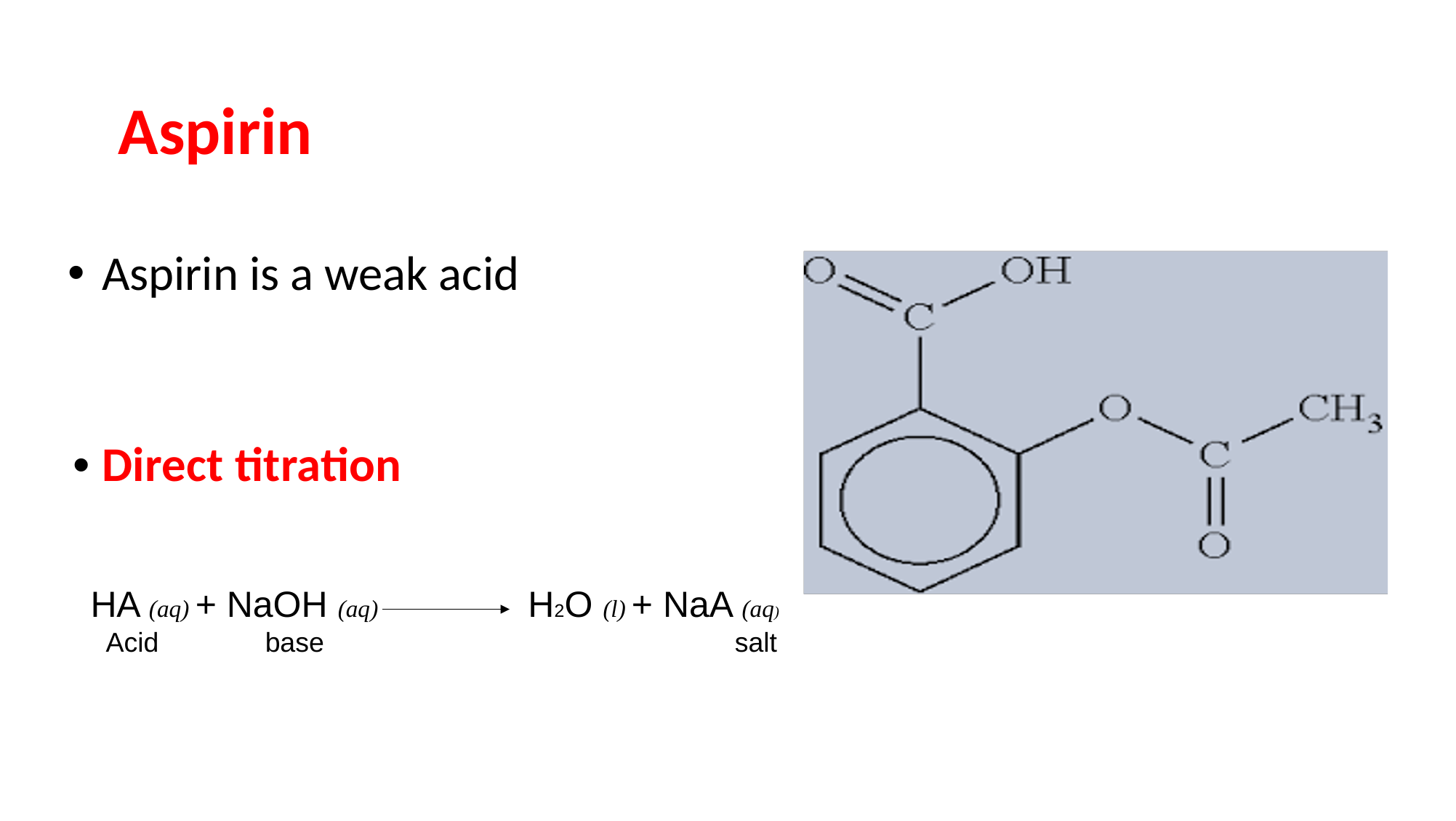

Aspirin
•
Aspirin is a weak acid

•
Direct titration
HA (aq) + NaOH (aq)                         H2O (l) + NaA (aq)
  Acid              base                                                      salt